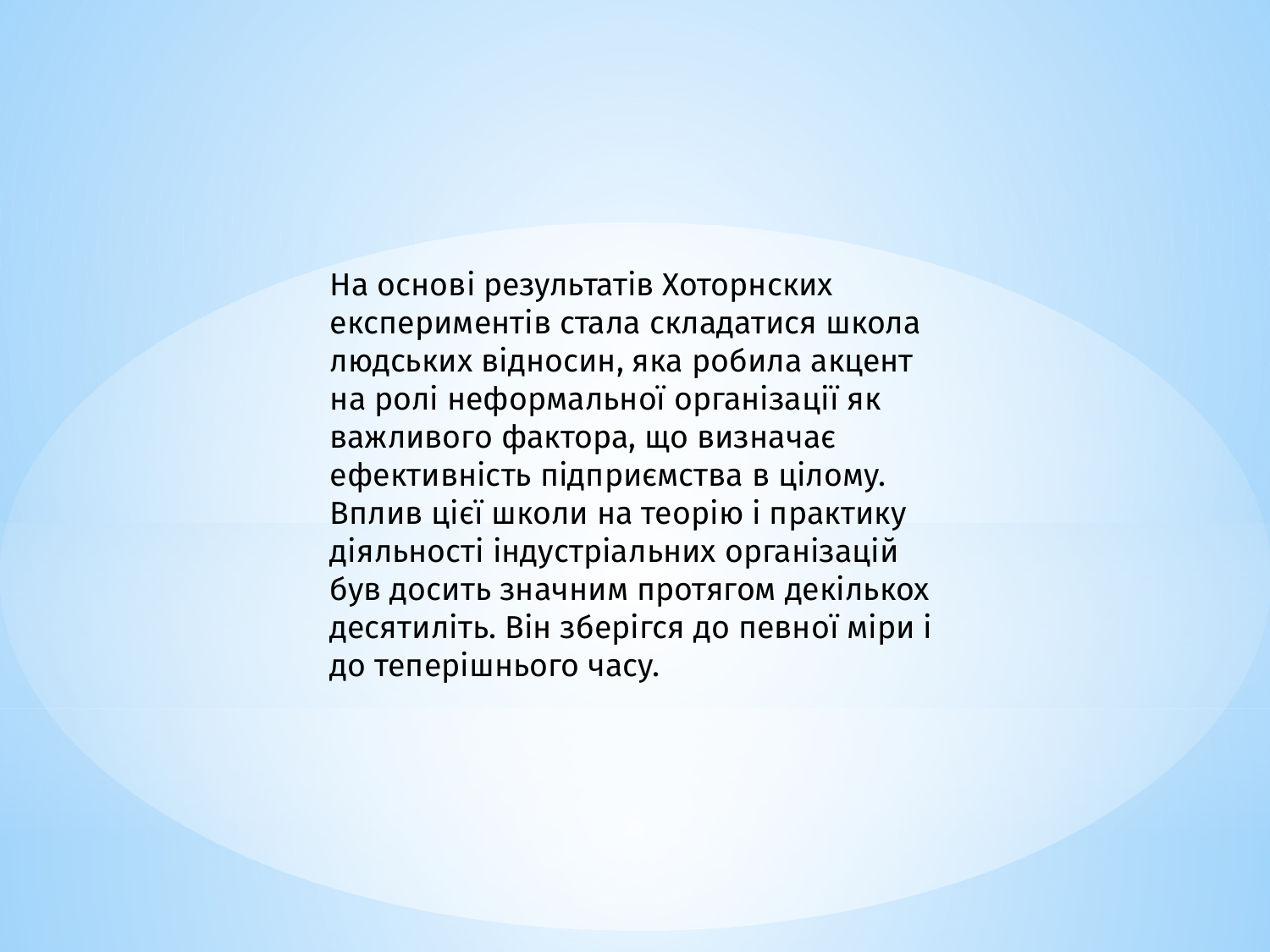

На основі результатів Хоторнских експериментів стала складатися школа людських відносин, яка робила акцент на ролі неформальної організації як важливого фактора, що визначає ефективність підприємства в цілому. Вплив цієї школи на теорію і практику діяльності індустріальних організацій був досить значним протягом декількох десятиліть. Він зберігся до певної міри і до теперішнього часу.